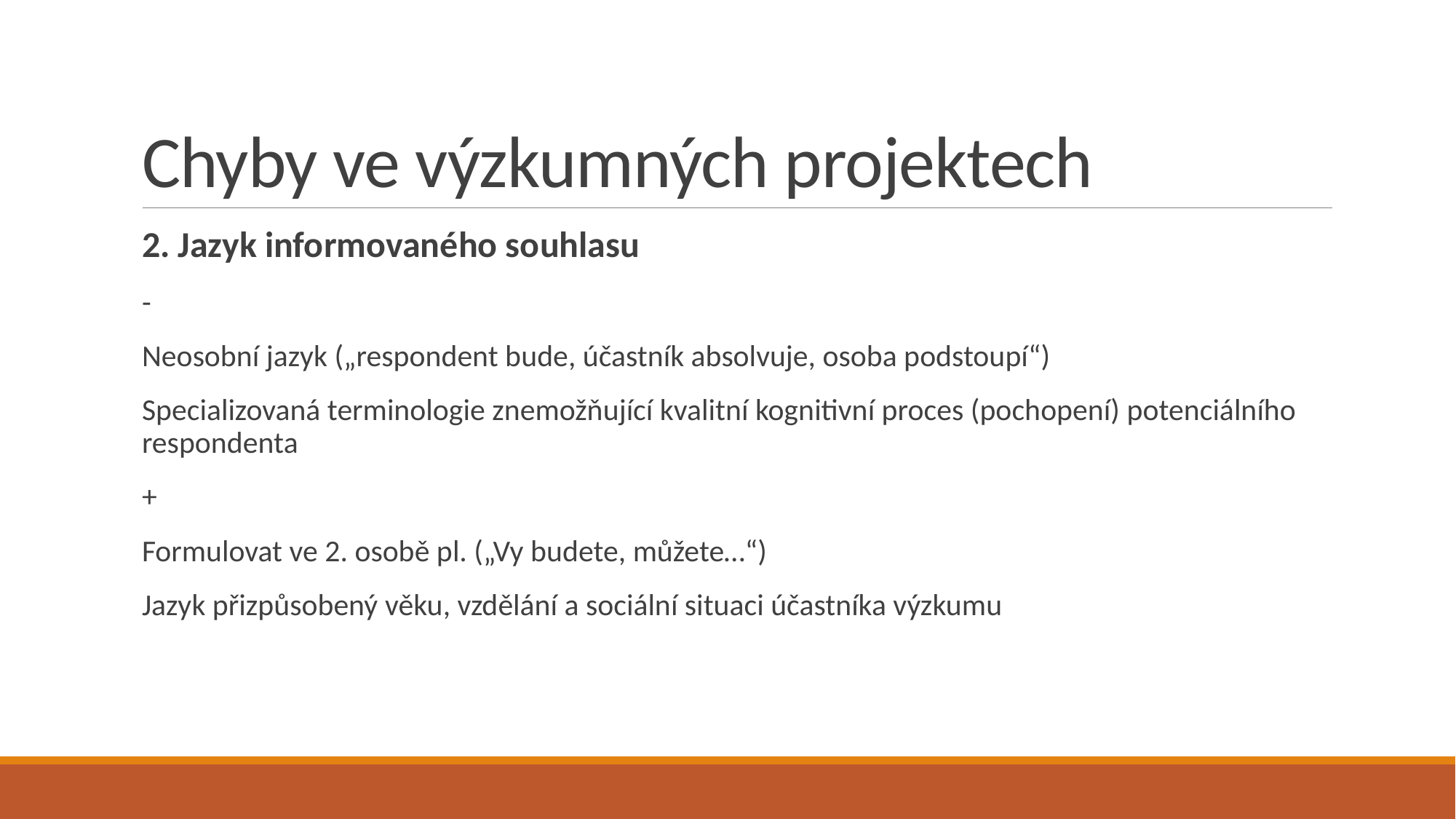

# Chyby ve výzkumných projektech
2. Jazyk informovaného souhlasu
-
Neosobní jazyk („respondent bude, účastník absolvuje, osoba podstoupí“)
Specializovaná terminologie znemožňující kvalitní kognitivní proces (pochopení) potenciálního respondenta
+
Formulovat ve 2. osobě pl. („Vy budete, můžete…“)
Jazyk přizpůsobený věku, vzdělání a sociální situaci účastníka výzkumu